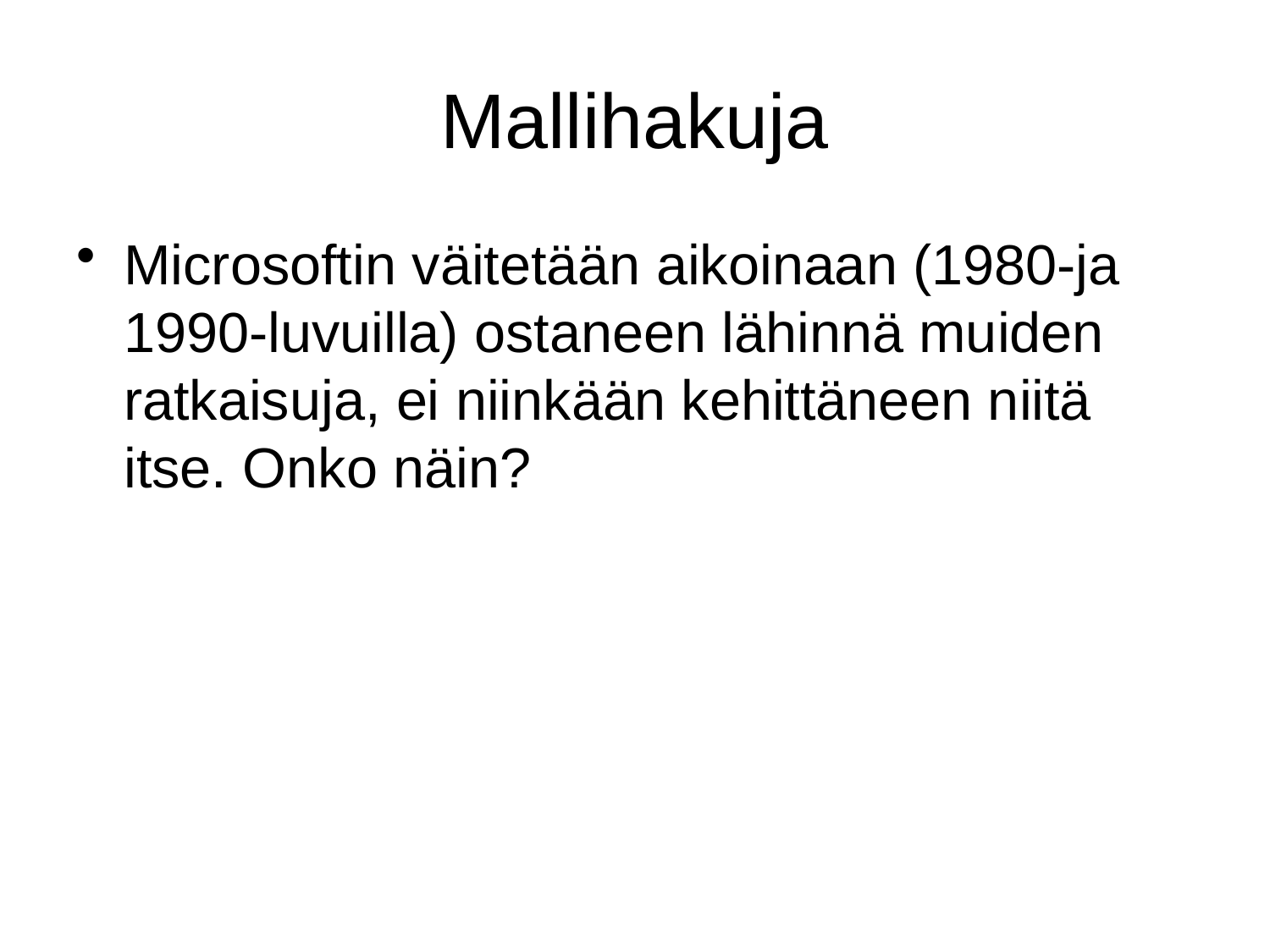

# Mallihakuja
Microsoftin väitetään aikoinaan (1980-ja 1990-luvuilla) ostaneen lähinnä muiden ratkaisuja, ei niinkään kehittäneen niitä itse. Onko näin?